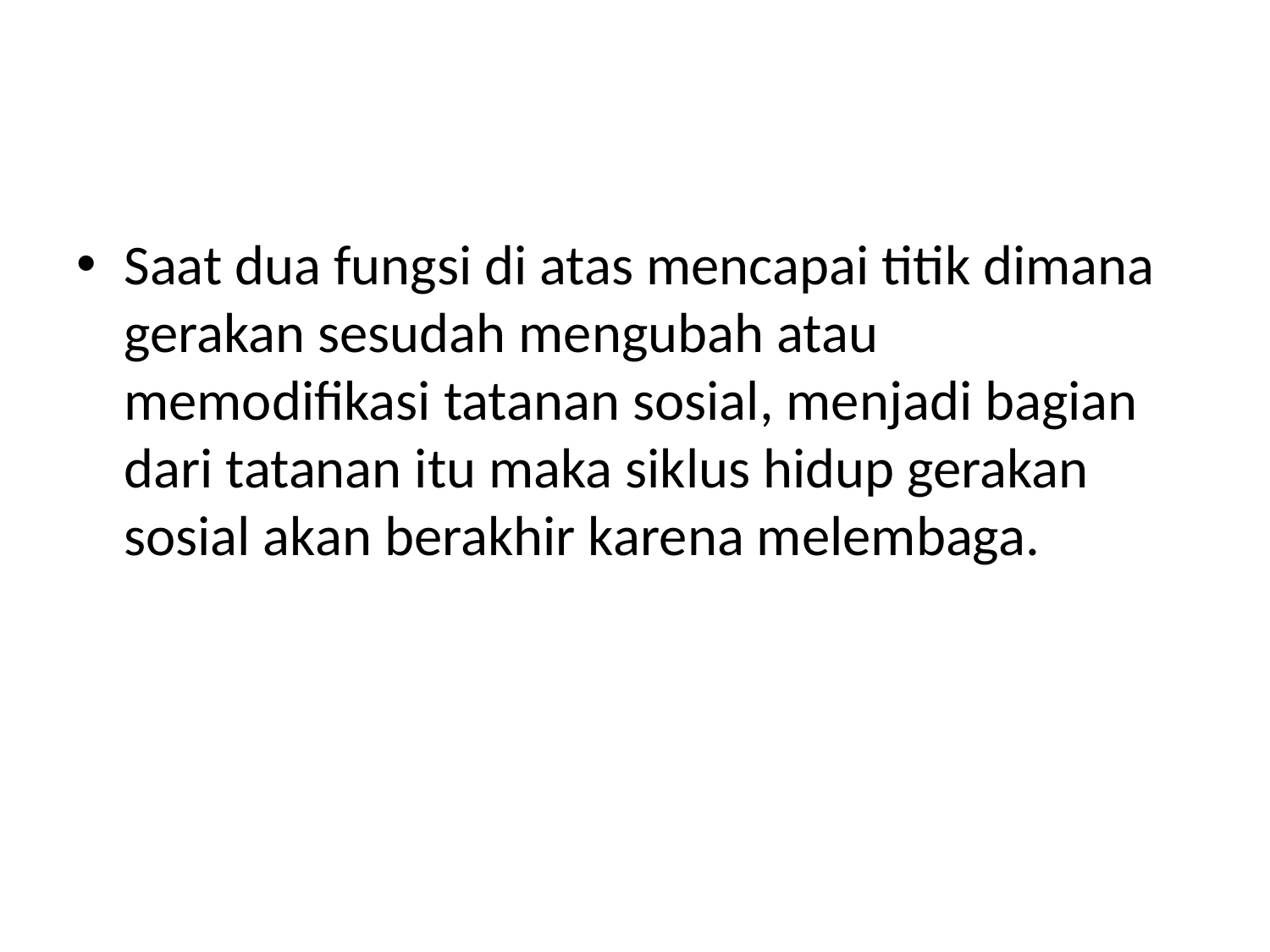

#
Saat dua fungsi di atas mencapai titik dimana gerakan sesudah mengubah atau memodifikasi tatanan sosial, menjadi bagian dari tatanan itu maka siklus hidup gerakan sosial akan berakhir karena melembaga.